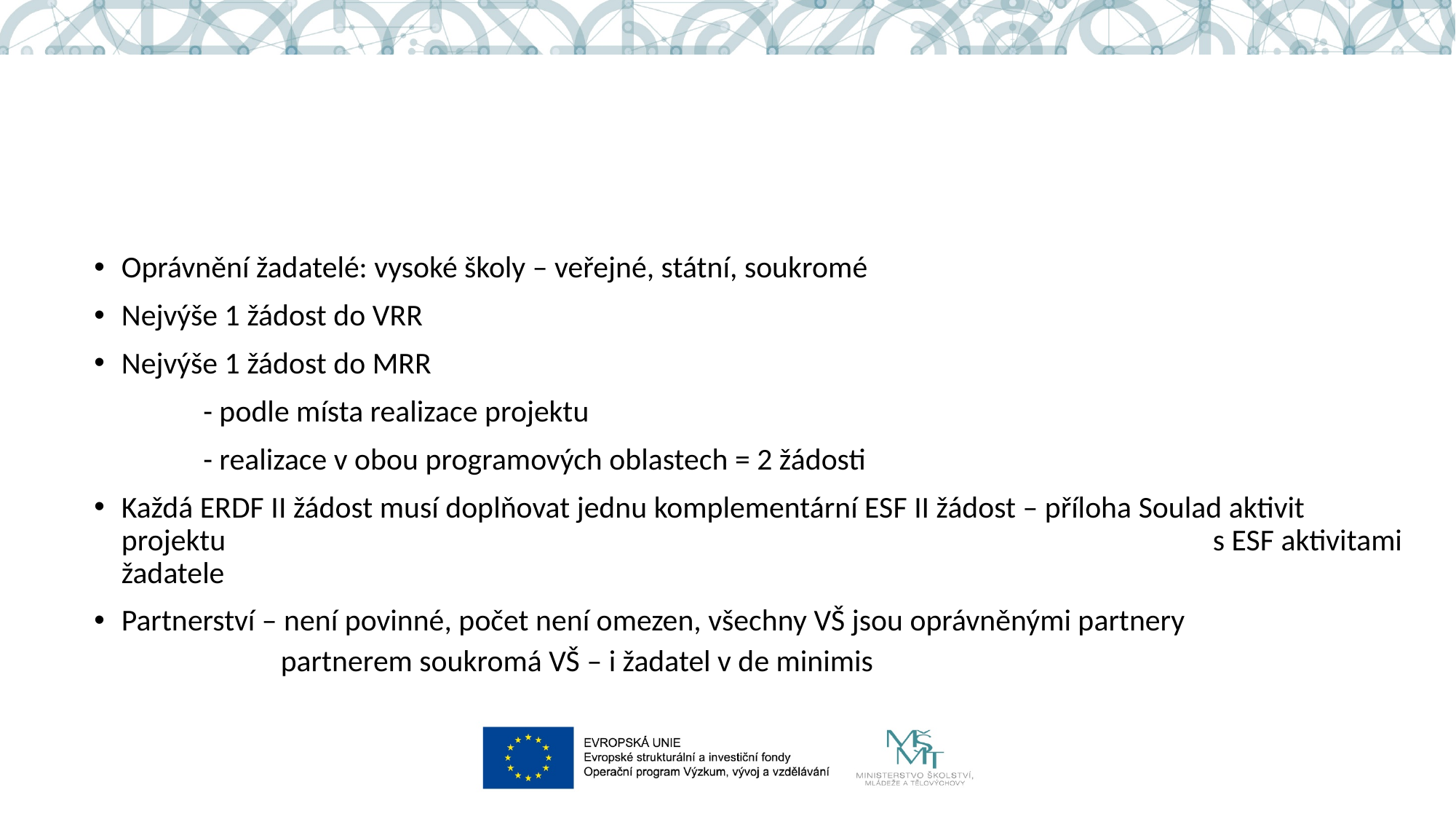

Oprávnění žadatelé: vysoké školy – veřejné, státní, soukromé
Nejvýše 1 žádost do VRR
Nejvýše 1 žádost do MRR
	- podle místa realizace projektu
	- realizace v obou programových oblastech = 2 žádosti
Každá ERDF II žádost musí doplňovat jednu komplementární ESF II žádost – příloha Soulad aktivit projektu 									s ESF aktivitami žadatele
Partnerství – není povinné, počet není omezen, všechny VŠ jsou oprávněnými partnery
   partnerem soukromá VŠ – i žadatel v de minimis